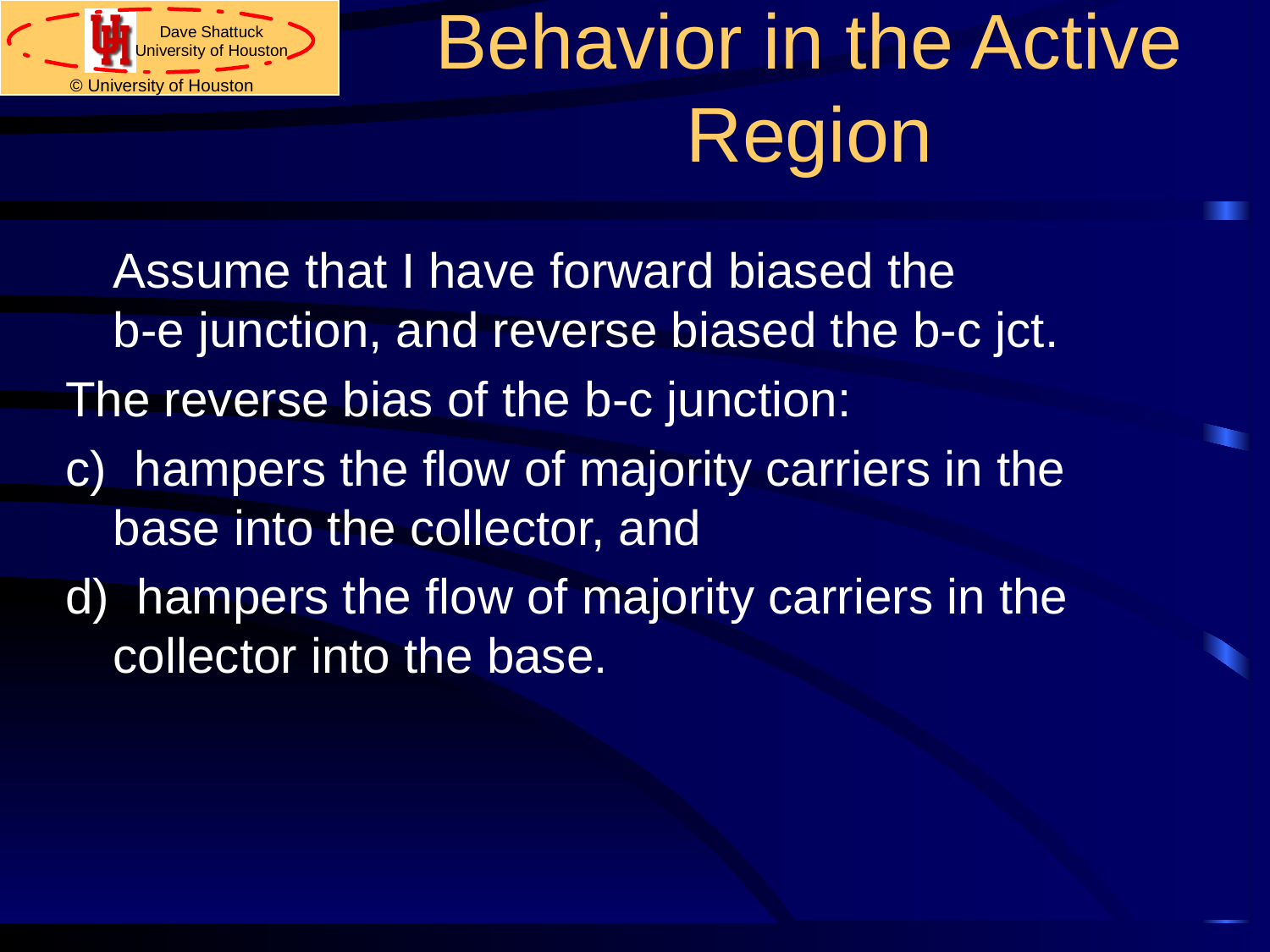

# Behavior in the Active Region

	Assume that I have forward biased the
b-e junction, and reverse biased the b-c jct.
The reverse bias of the b-c junction:
c)  hampers the flow of majority carriers in the base into the collector, and
d)  hampers the flow of majority carriers in the collector into the base.